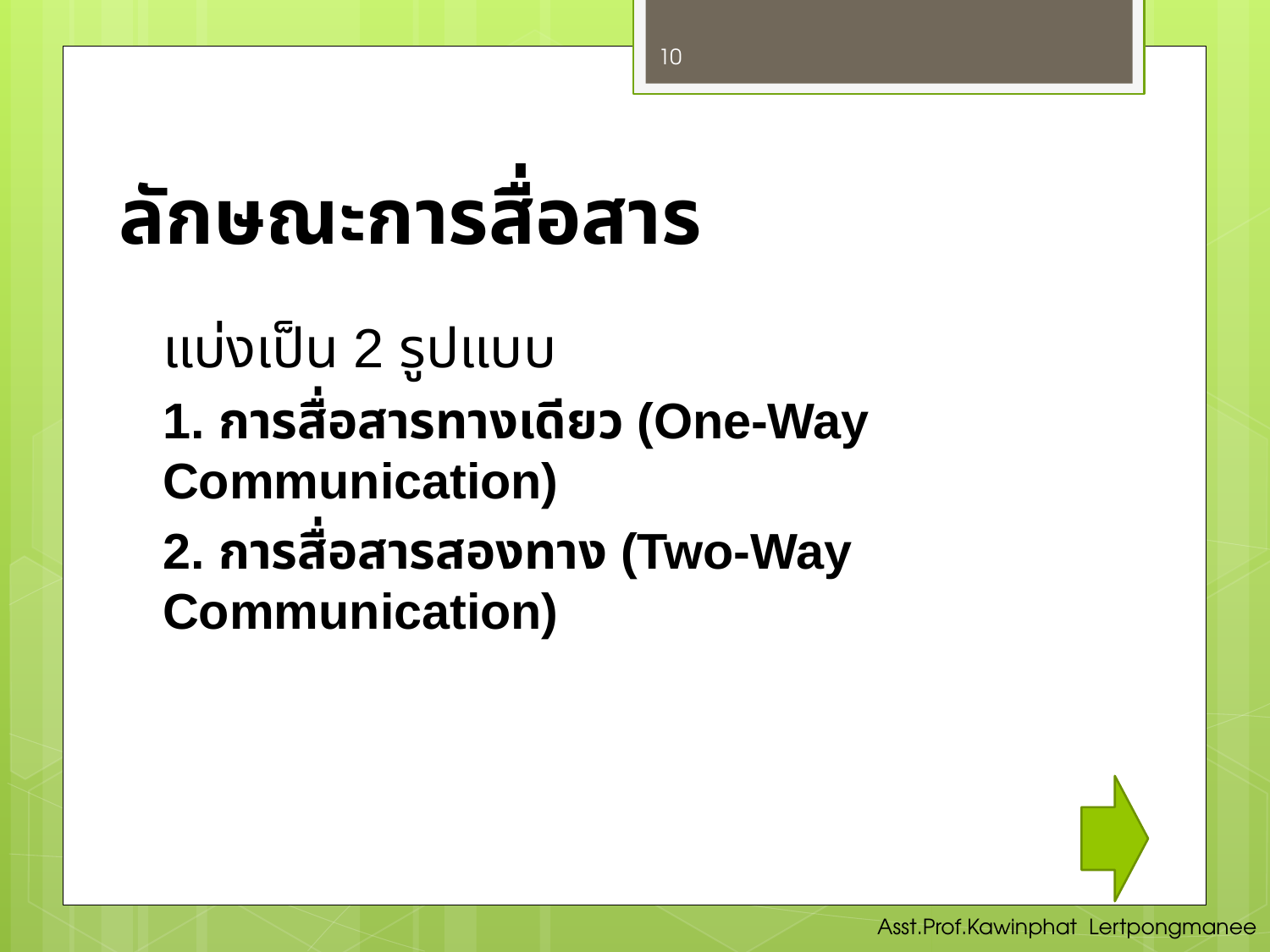

10
# ลักษณะการสื่อสาร
แบ่งเป็น 2 รูปแบบ
1. การสื่อสารทางเดียว (One-Way Communication)
2. การสื่อสารสองทาง (Two-Way Communication)

Asst.Prof.Kawinphat  Lertpongmanee